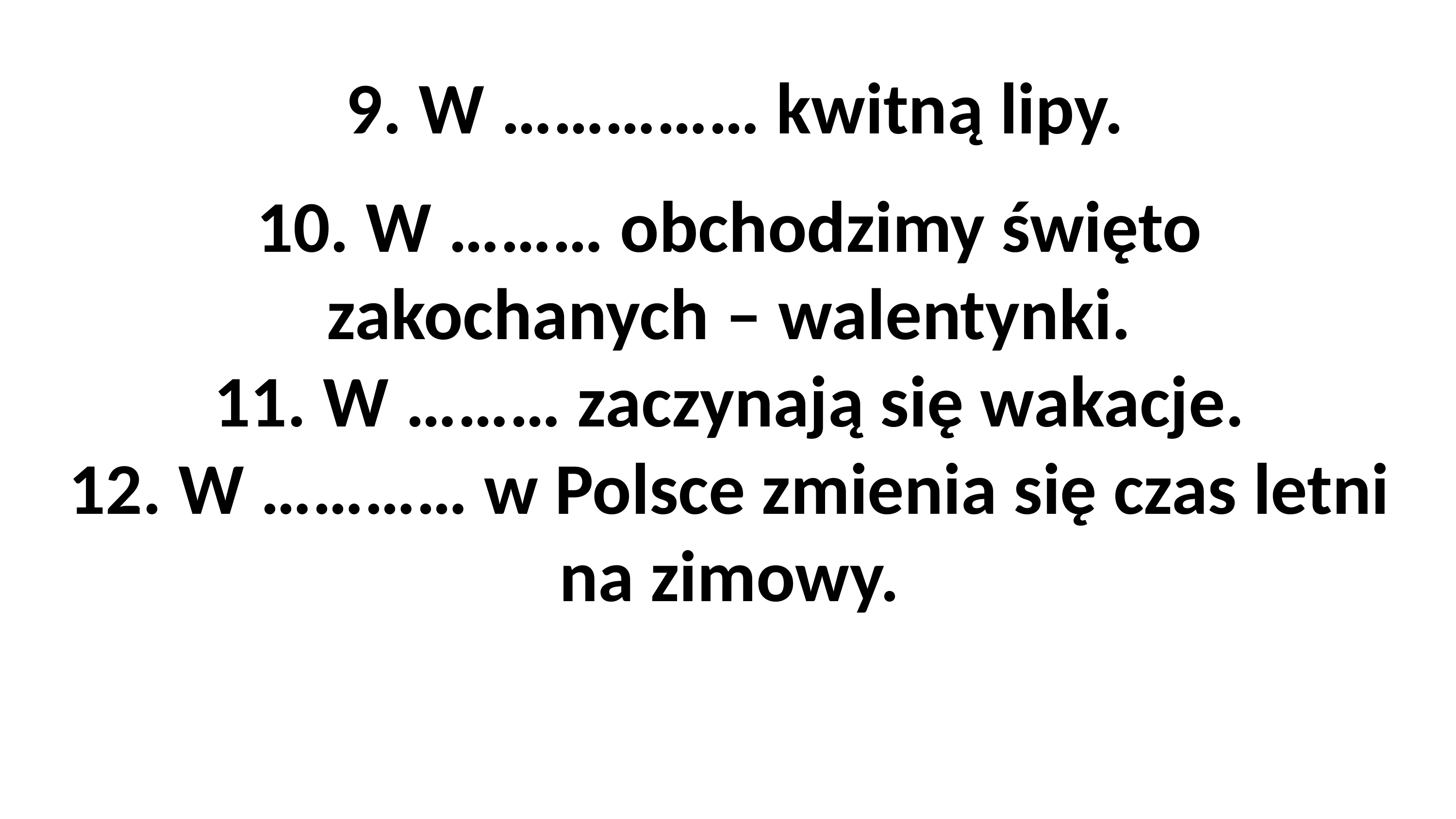

9. W …………… kwitną lipy.
# 10. W ……… obchodzimy święto zakochanych – walentynki. 11. W ……… zaczynają się wakacje. 12. W ………… w Polsce zmienia się czas letni na zimowy.